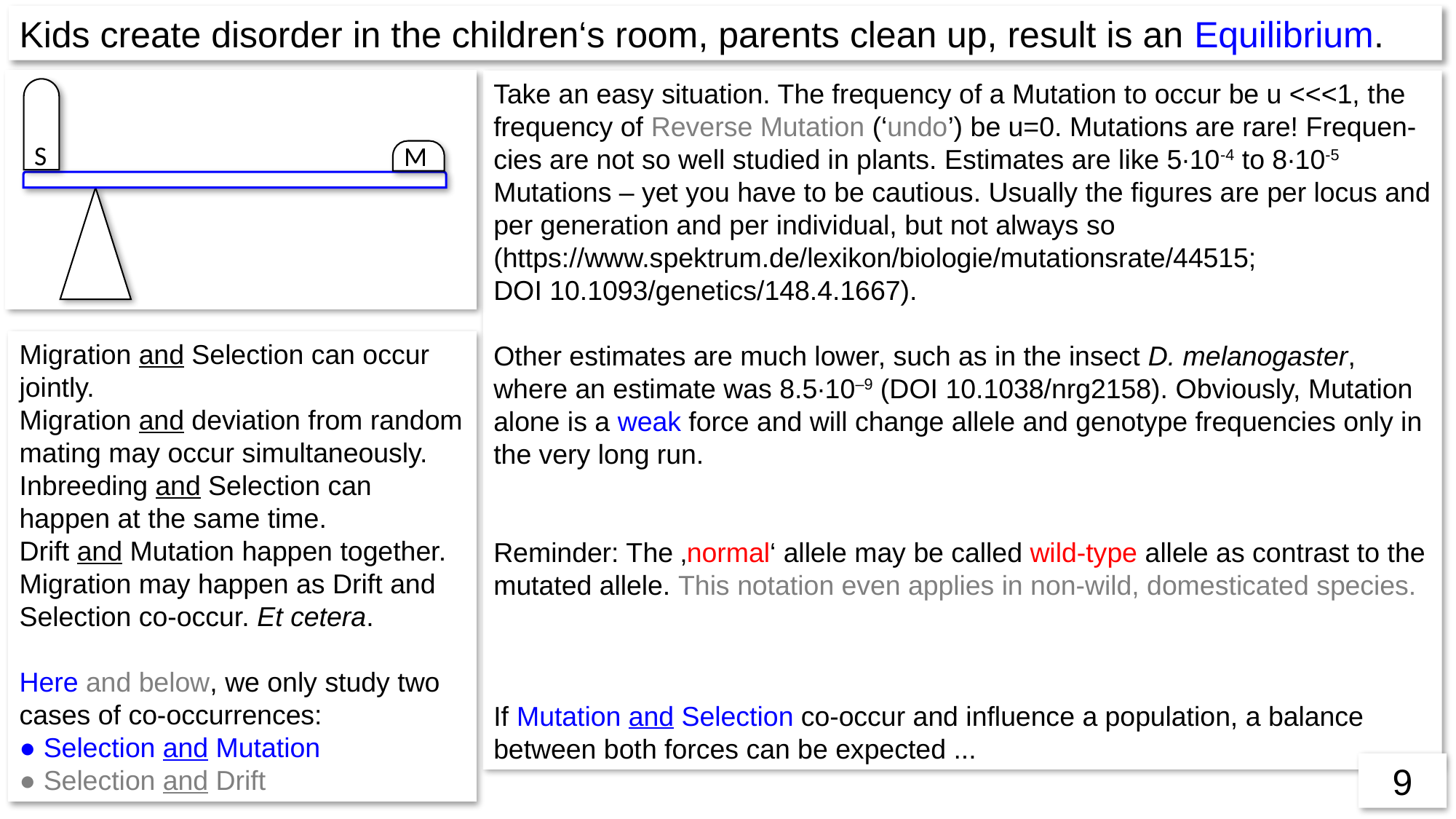

Kids create disorder in the children‘s room, parents clean up, result is an Equilibrium.

S
M

Migration and Selection can occur jointly.
Migration and deviation from random mating may occur simultaneously. Inbreeding and Selection can happen at the same time.
Drift and Mutation happen together.
Migration may happen as Drift and Selection co-occur. Et cetera.

Here and below, we only study two cases of co-occurrences:
● Selection and Mutation
● Selection and Drift
Take an easy situation. The frequency of a Mutation to occur be u <<<1, the frequency of Reverse Mutation (‘undo’) be u=0. Mutations are rare! Frequen-cies are not so well studied in plants. Estimates are like 5∙10-4 to 8∙10-5 Mutations – yet you have to be cautious. Usually the figures are per locus and per generation and per individual, but not always so
(https://www.spektrum.de/lexikon/biologie/mutationsrate/44515;
DOI 10.1093/genetics/148.4.1667).

Other estimates are much lower, such as in the insect D. melanogaster, where an estimate was 8.5∙10–9 (DOI 10.1038/nrg2158). Obviously, Mutation alone is a weak force and will change allele and genotype frequencies only in the very long run.

Reminder: The ‚normal‘ allele may be called wild-type allele as contrast to the mutated allele. This notation even applies in non-wild, domesticated species.

If Mutation and Selection co-occur and influence a population, a balance between both forces can be expected ...
9